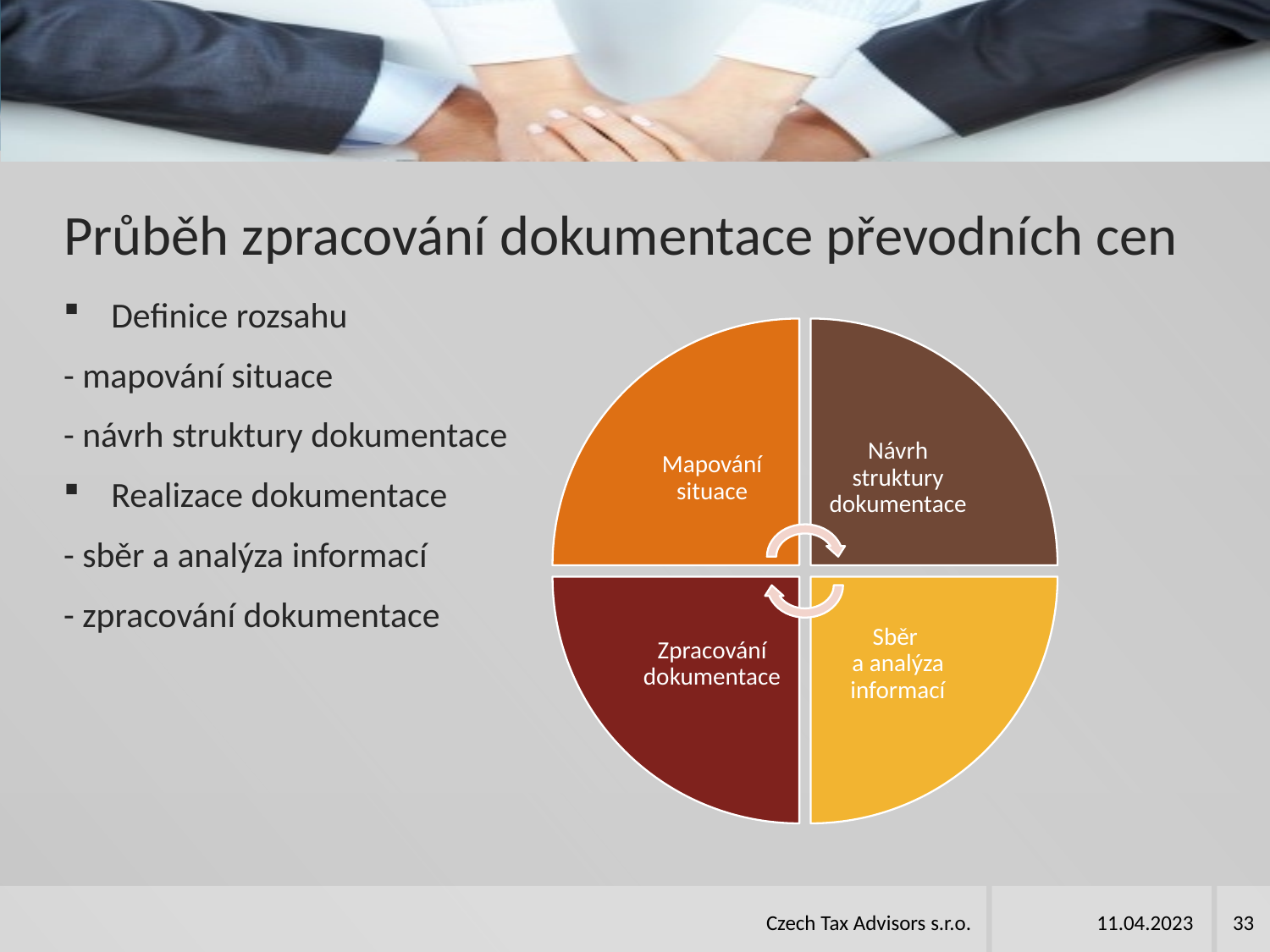

# Průběh zpracování dokumentace převodních cen
Definice rozsahu
- mapování situace
- návrh struktury dokumentace
Realizace dokumentace
- sběr a analýza informací
- zpracování dokumentace

Mapování situace
Návrh struktury dokumentace
Sběr
a analýza informací
Zpracování dokumentace
Czech Tax Advisors s.r.o.
11.04.2023
33